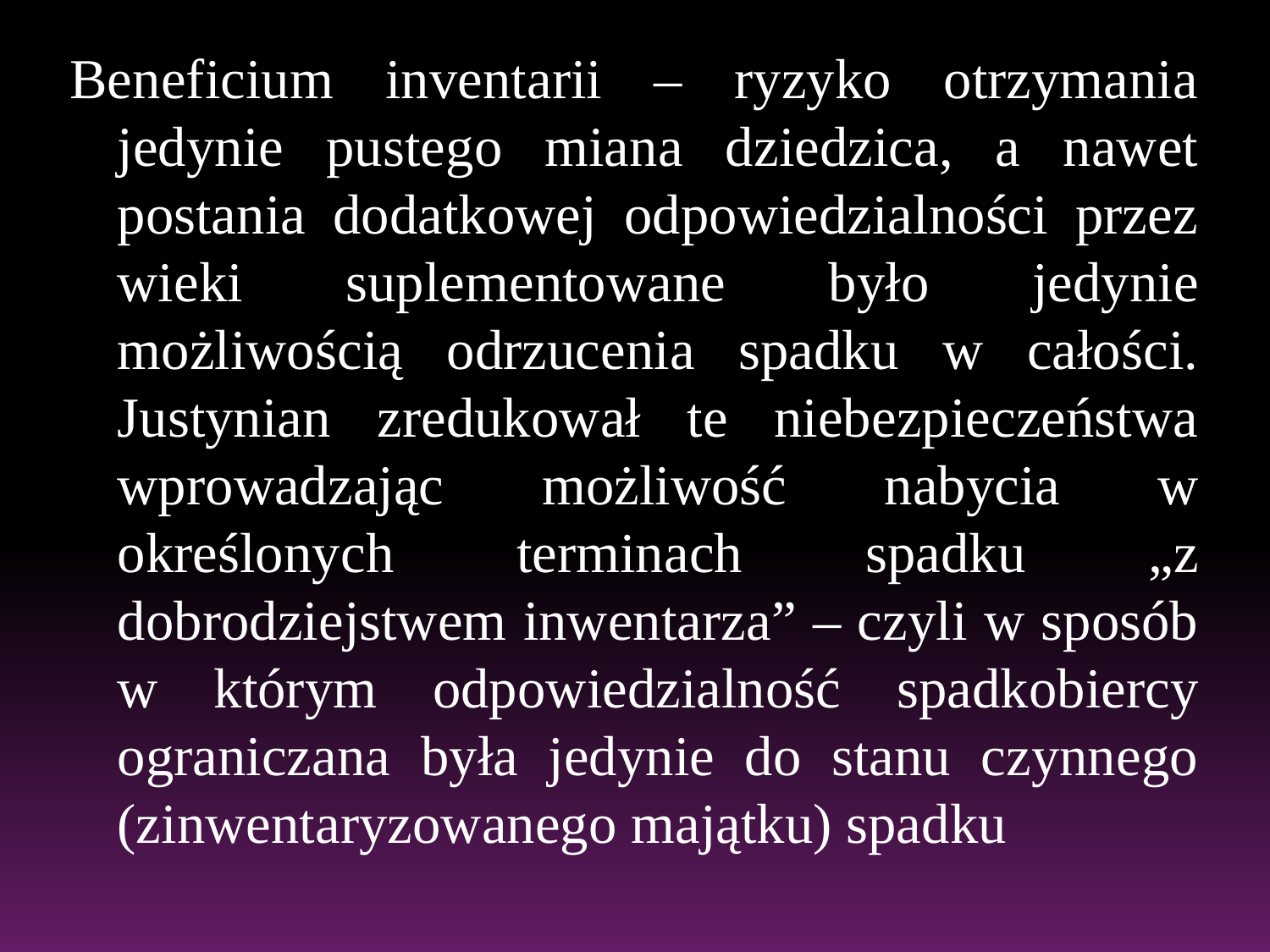

Beneficium inventarii – ryzyko otrzymania jedynie pustego miana dziedzica, a nawet postania dodatkowej odpowiedzialności przez wieki suplementowane było jedynie możliwością odrzucenia spadku w całości. Justynian zredukował te niebezpieczeństwa wprowadzając możliwość nabycia w określonych terminach spadku „z dobrodziejstwem inwentarza” – czyli w sposób w którym odpowiedzialność spadkobiercy ograniczana była jedynie do stanu czynnego (zinwentaryzowanego majątku) spadku